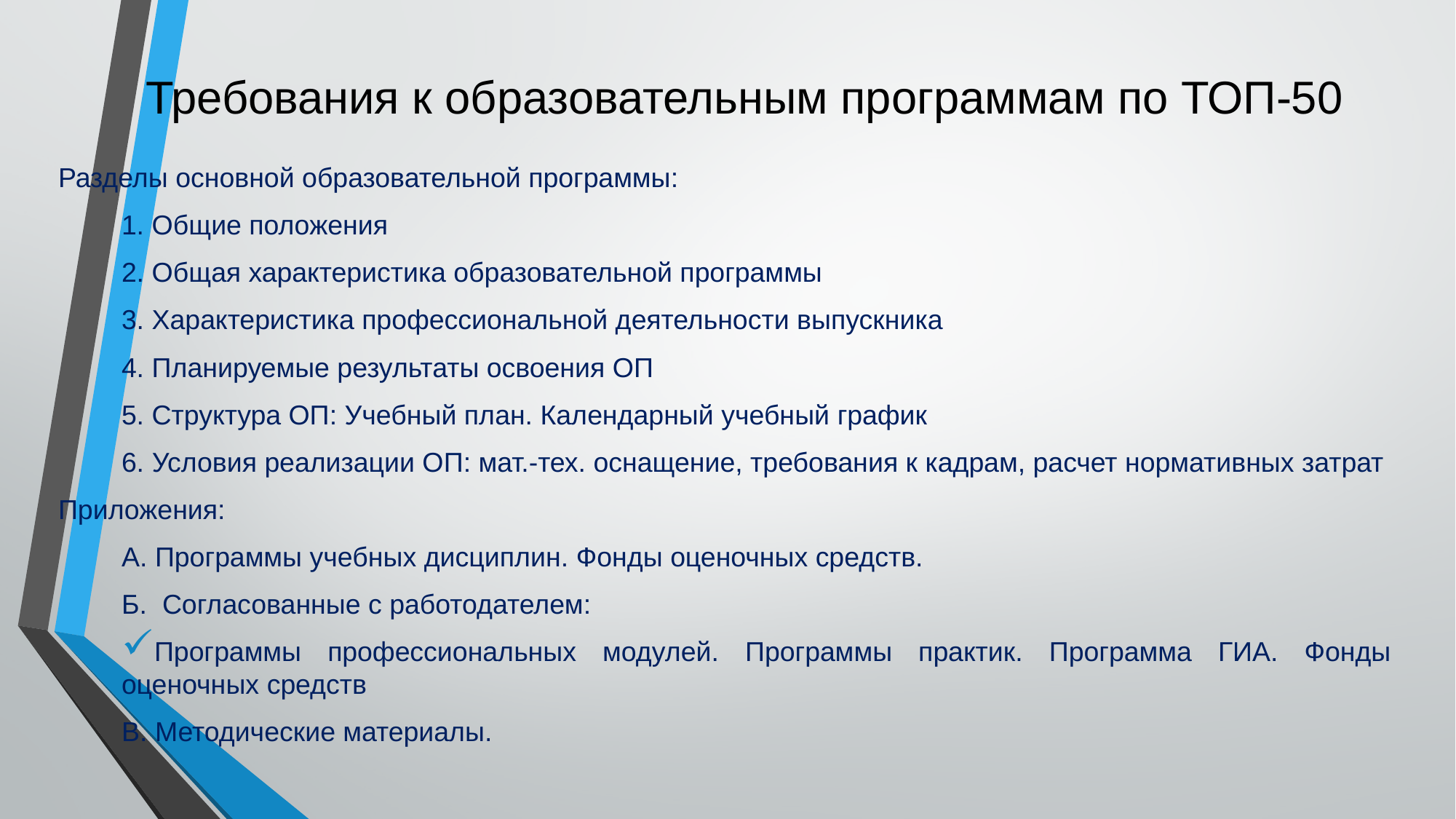

# Требования к образовательным программам по ТОП-50
Разделы основной образовательной программы:
1. Общие положения
2. Общая характеристика образовательной программы
3. Характеристика профессиональной деятельности выпускника
4. Планируемые результаты освоения ОП
5. Структура ОП: Учебный план. Календарный учебный график
6. Условия реализации ОП: мат.-тех. оснащение, требования к кадрам, расчет нормативных затрат
Приложения:
А. Программы учебных дисциплин. Фонды оценочных средств.
Б.  Согласованные с работодателем:
Программы профессиональных модулей. Программы практик. Программа ГИА. Фонды оценочных средств
В. Методические материалы.